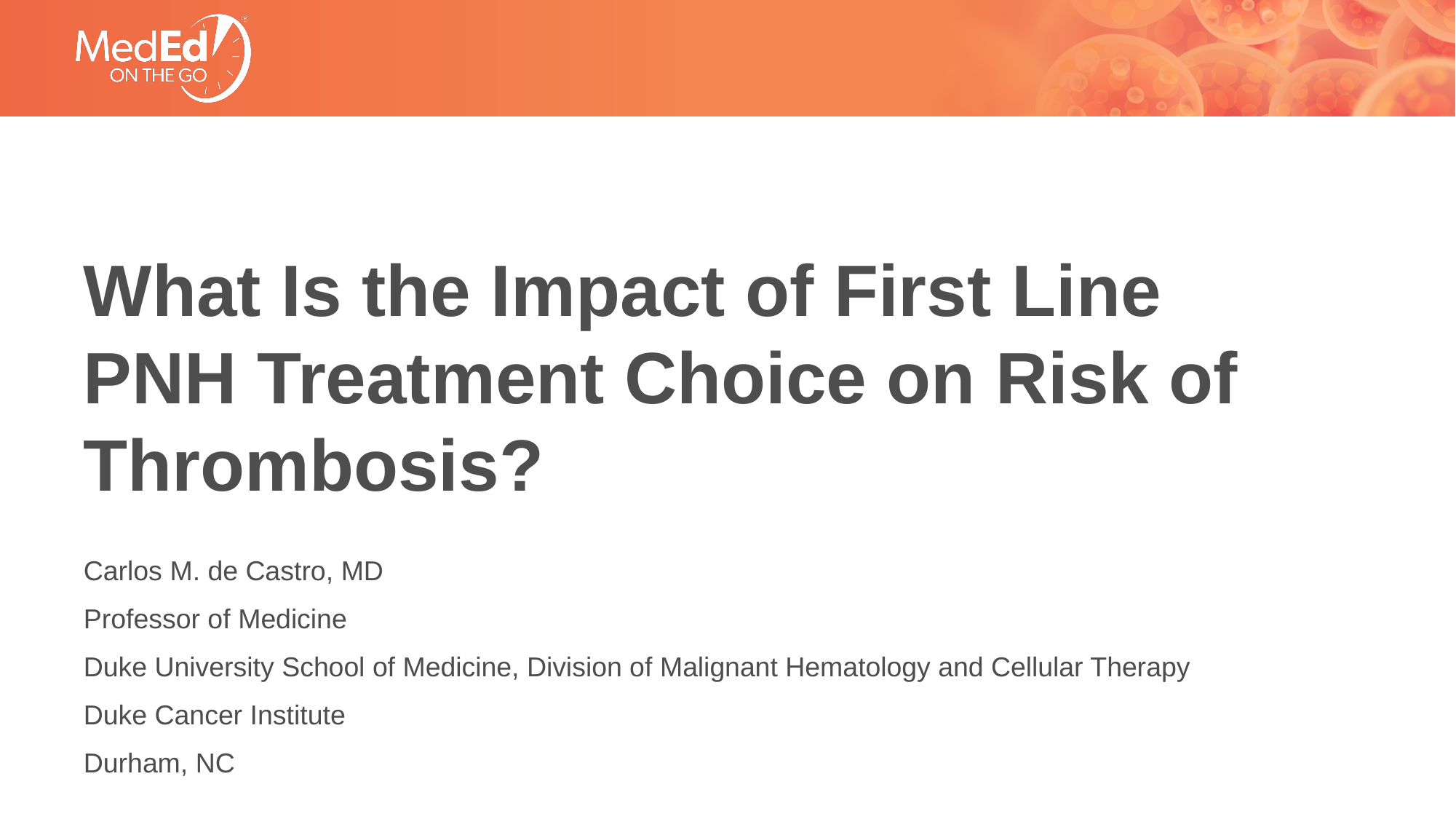

# What Is the Impact of First Line PNH Treatment Choice on Risk of Thrombosis?
Carlos M. de Castro, MD
Professor of Medicine
Duke University School of Medicine, Division of Malignant Hematology and Cellular Therapy
Duke Cancer Institute
Durham, NC